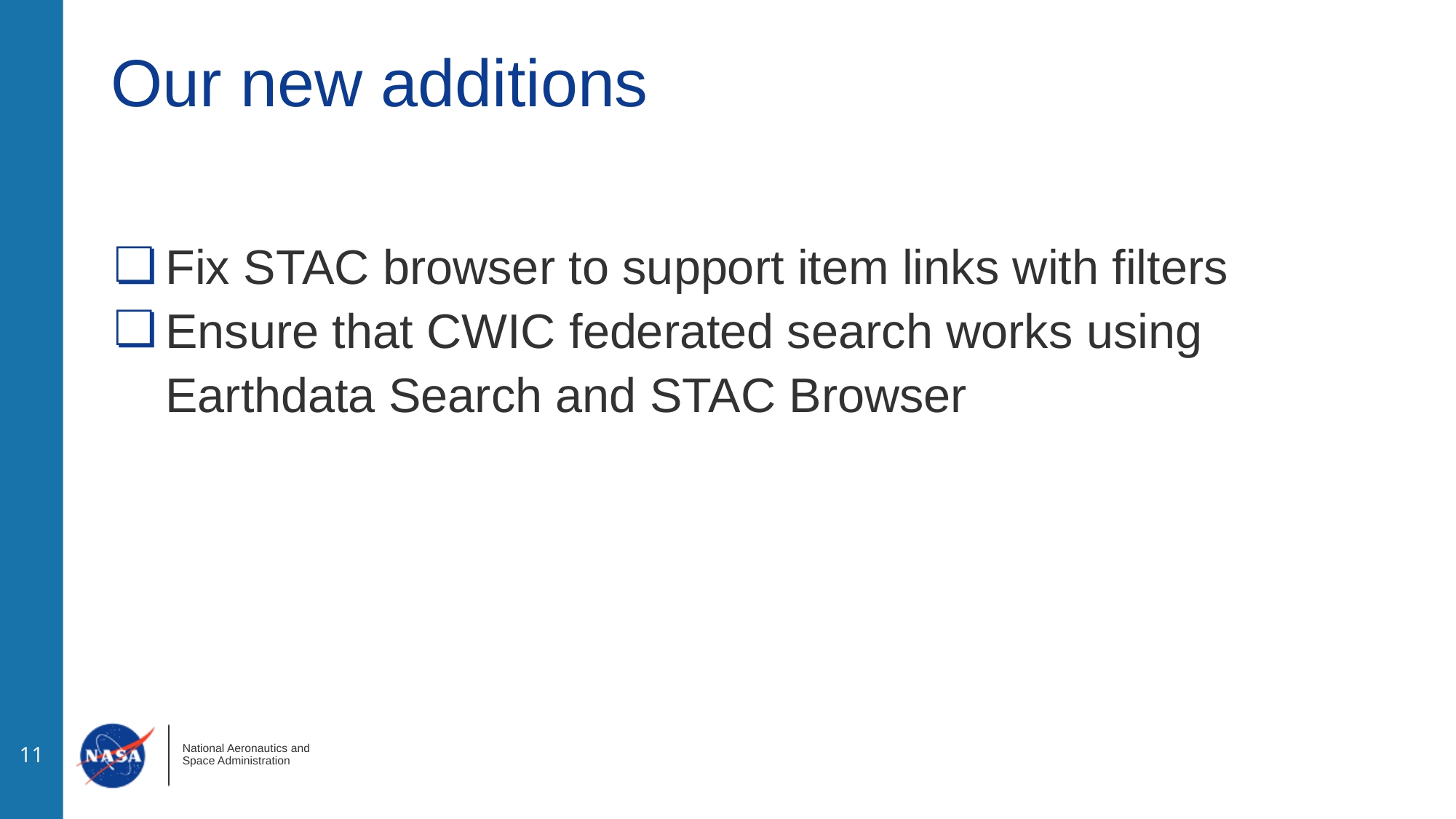

# Our new additions
Fix STAC browser to support item links with filters
Ensure that CWIC federated search works using Earthdata Search and STAC Browser
11